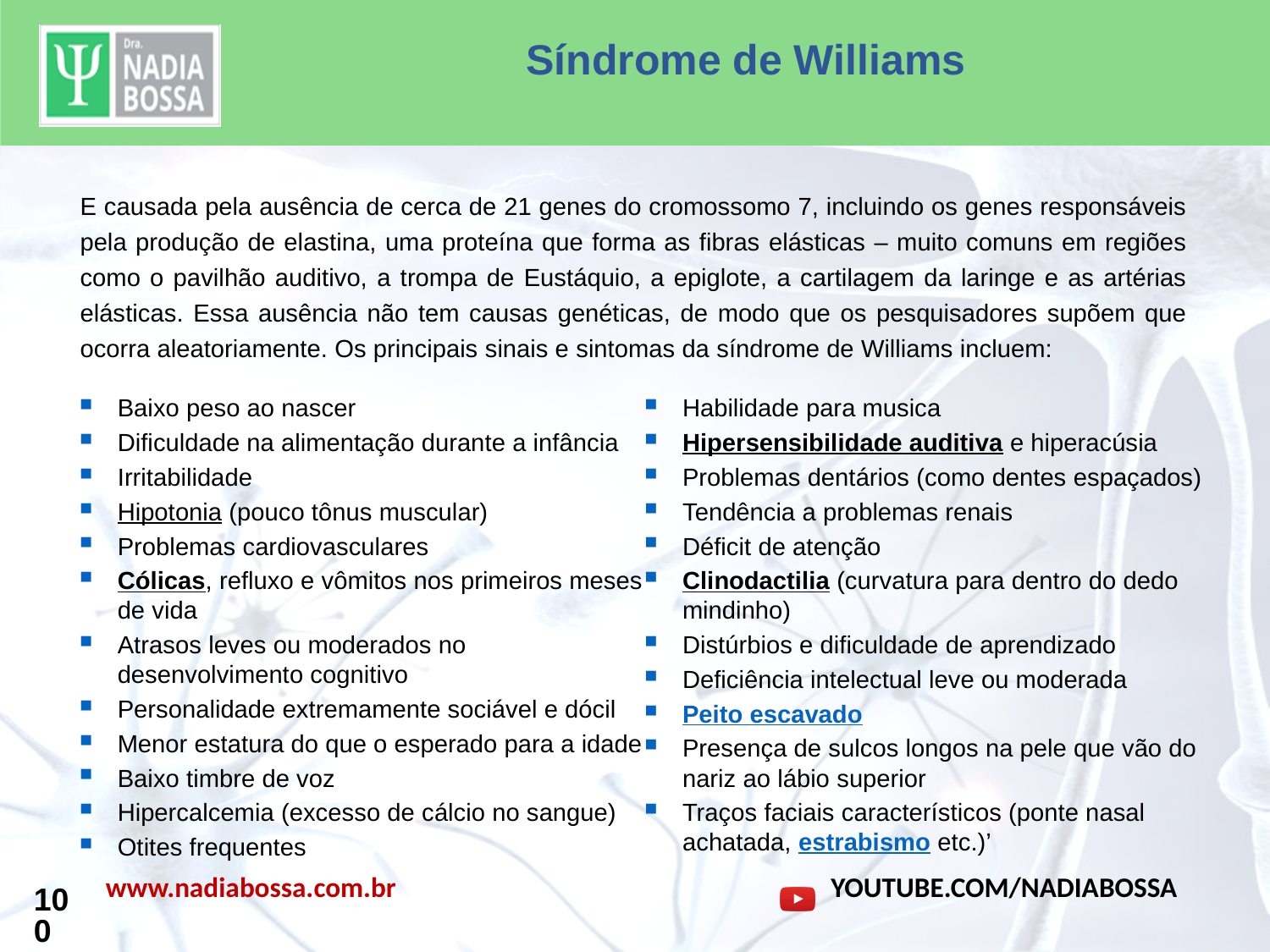

Síndrome de Williams
E causada pela ausência de cerca de 21 genes do cromossomo 7, incluindo os genes responsáveis pela produção de elastina, uma proteína que forma as fibras elásticas – muito comuns em regiões como o pavilhão auditivo, a trompa de Eustáquio, a epiglote, a cartilagem da laringe e as artérias elásticas. Essa ausência não tem causas genéticas, de modo que os pesquisadores supõem que ocorra aleatoriamente. Os principais sinais e sintomas da síndrome de Williams incluem:
Baixo peso ao nascer
Dificuldade na alimentação durante a infância
Irritabilidade
Hipotonia (pouco tônus muscular)
Problemas cardiovasculares
Cólicas, refluxo e vômitos nos primeiros meses de vida
Atrasos leves ou moderados no desenvolvimento cognitivo
Personalidade extremamente sociável e dócil
Menor estatura do que o esperado para a idade
Baixo timbre de voz
Hipercalcemia (excesso de cálcio no sangue)
Otites frequentes
Habilidade para musica
Hipersensibilidade auditiva e hiperacúsia
Problemas dentários (como dentes espaçados)
Tendência a problemas renais
Déficit de atenção
Clinodactilia (curvatura para dentro do dedo mindinho)
Distúrbios e dificuldade de aprendizado
Deficiência intelectual leve ou moderada
Peito escavado
Presença de sulcos longos na pele que vão do nariz ao lábio superior
Traços faciais característicos (ponte nasal achatada, estrabismo etc.)’
100